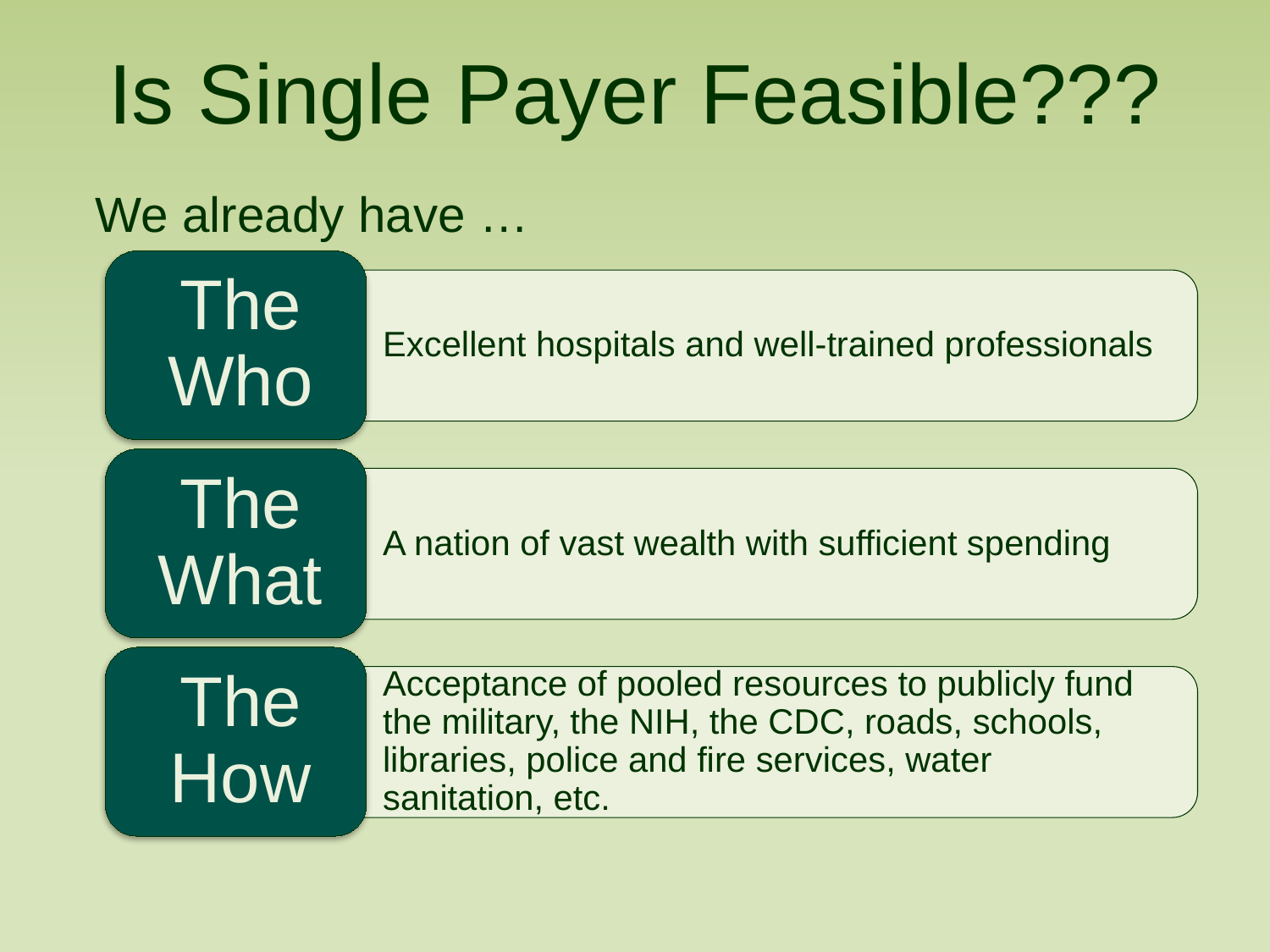

# Is Single Payer Feasible???
We already have …
Excellent hospitals and well-trained professionals
The Who
A nation of vast wealth with sufficient spending
The What
Acceptance of pooled resources to publicly fund the military, the NIH, the CDC, roads, schools, libraries, police and fire services, water sanitation, etc.
The How